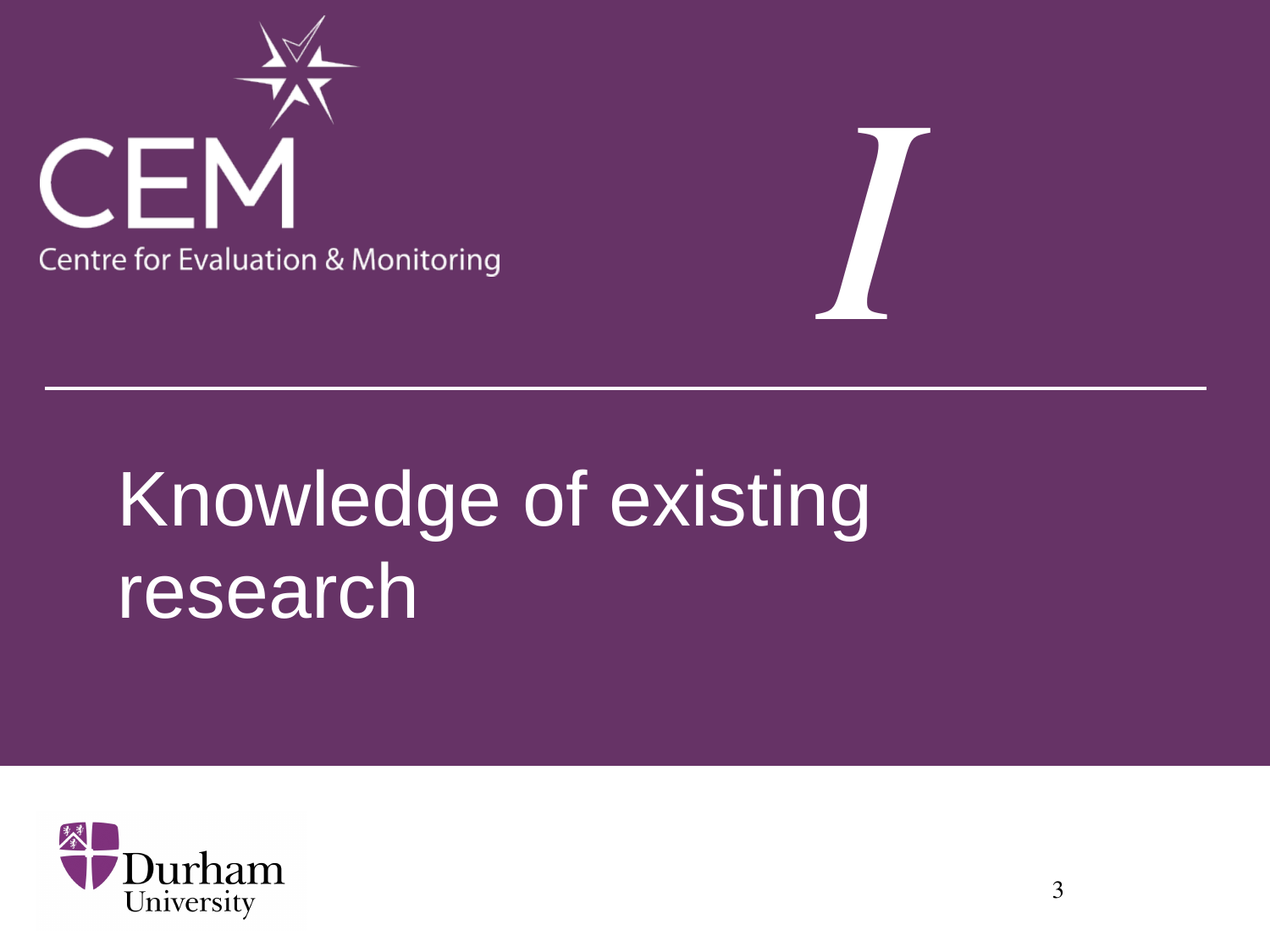

I
# Knowledge of existing research
3